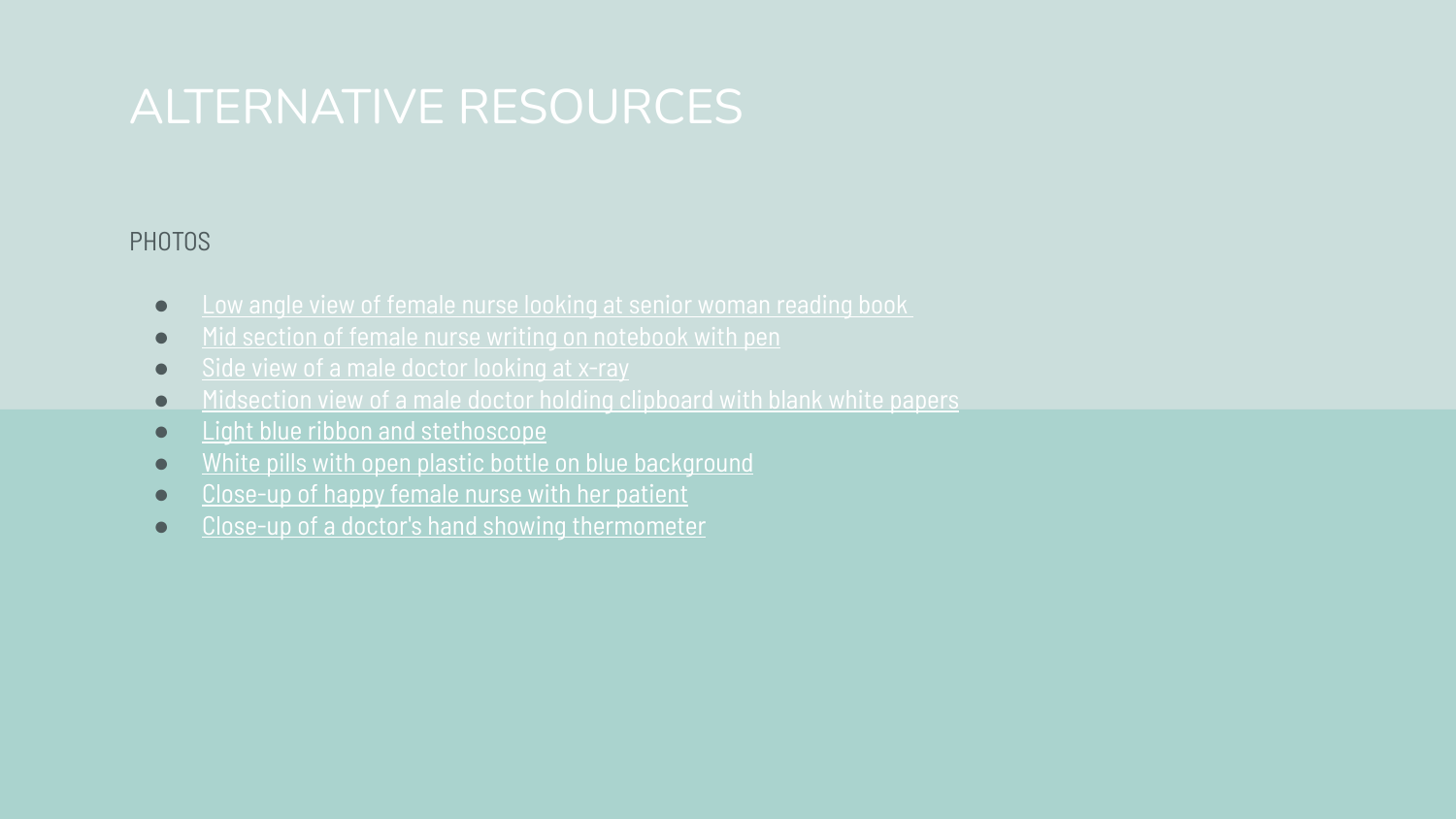

# ALTERNATIVE RESOURCES
PHOTOS

Low angle view of female nurse looking at senior woman reading book
Mid section of female nurse writing on notebook with pen
Side view of a male doctor looking at x-ray
Midsection view of a male doctor holding clipboard with blank white papers
Light blue ribbon and stethoscope
White pills with open plastic bottle on blue background
Close-up of happy female nurse with her patient
Close-up of a doctor's hand showing thermometer